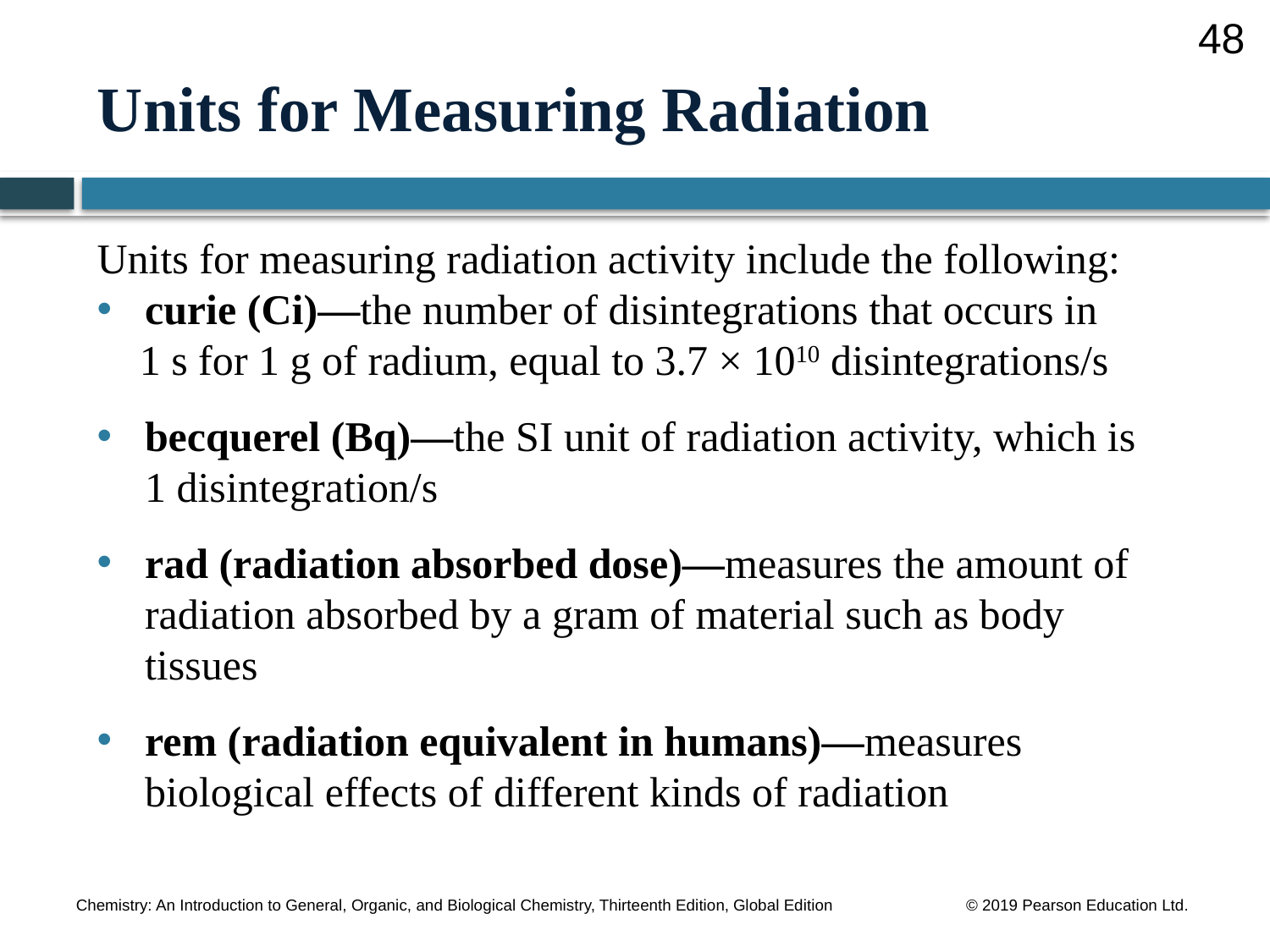

48
# Units for Measuring Radiation
Units for measuring radiation activity include the following:
curie (Ci)—the number of disintegrations that occurs in
    1 s for 1 g of radium, equal to 3.7 × 1010 disintegrations/s

becquerel (Bq)—the SI unit of radiation activity, which is 1 disintegration/s

rad (radiation absorbed dose)—measures the amount of radiation absorbed by a gram of material such as body tissues

rem (radiation equivalent in humans)—measures biological effects of different kinds of radiation